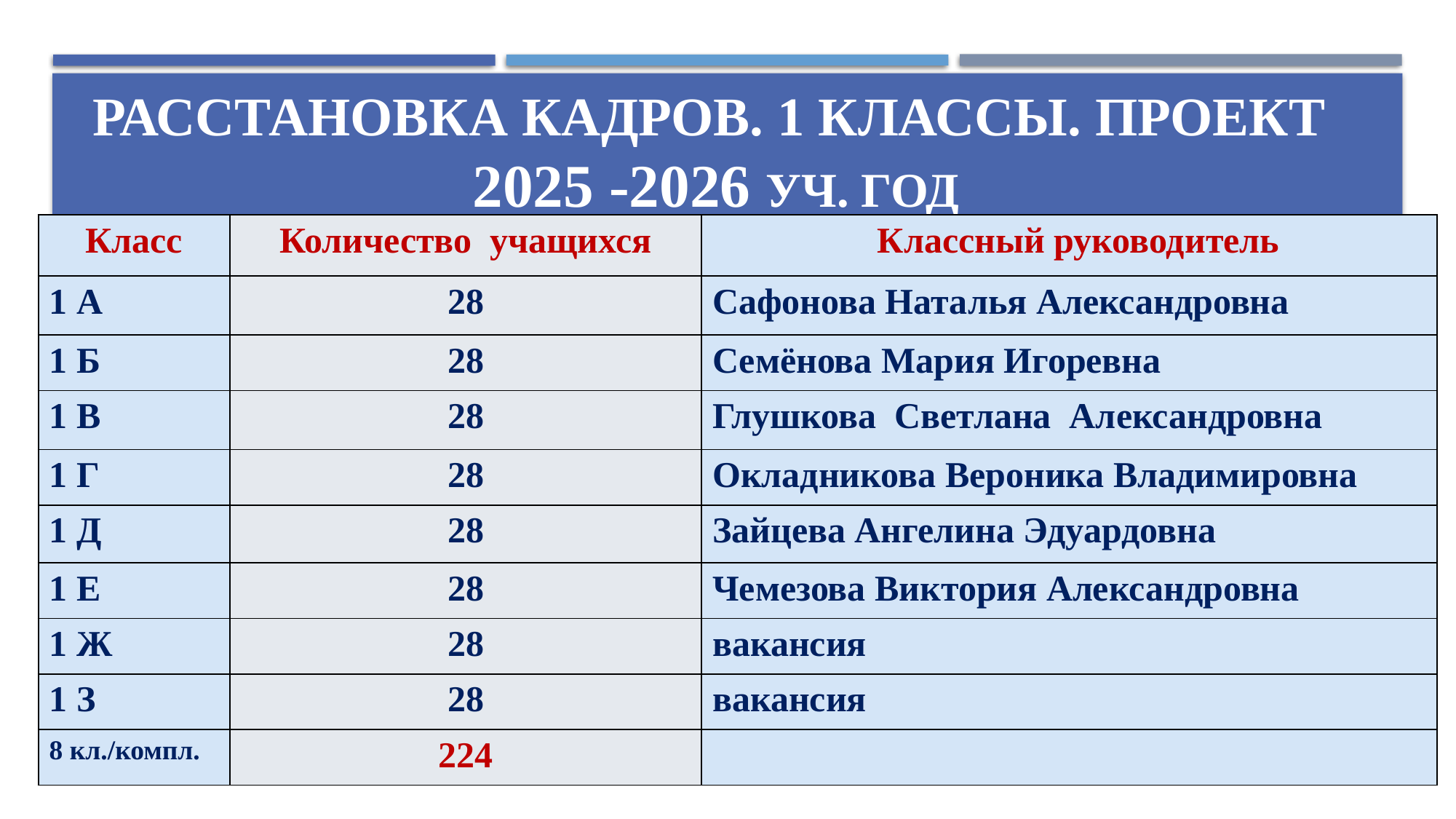

# РАССТАНОВКА КАДРОВ. 1 классы. ПРОЕКТ 2025 -2026 уч. год
| Класс | Количество учащихся | Классный руководитель |
| --- | --- | --- |
| 1 А | 28 | Сафонова Наталья Александровна |
| 1 Б | 28 | Семёнова Мария Игоревна |
| 1 В | 28 | Глушкова Светлана Александровна |
| 1 Г | 28 | Окладникова Вероника Владимировна |
| 1 Д | 28 | Зайцева Ангелина Эдуардовна |
| 1 Е | 28 | Чемезова Виктория Александровна |
| 1 Ж | 28 | вакансия |
| 1 З | 28 | вакансия |
| 8 кл./компл. | 224 |  |